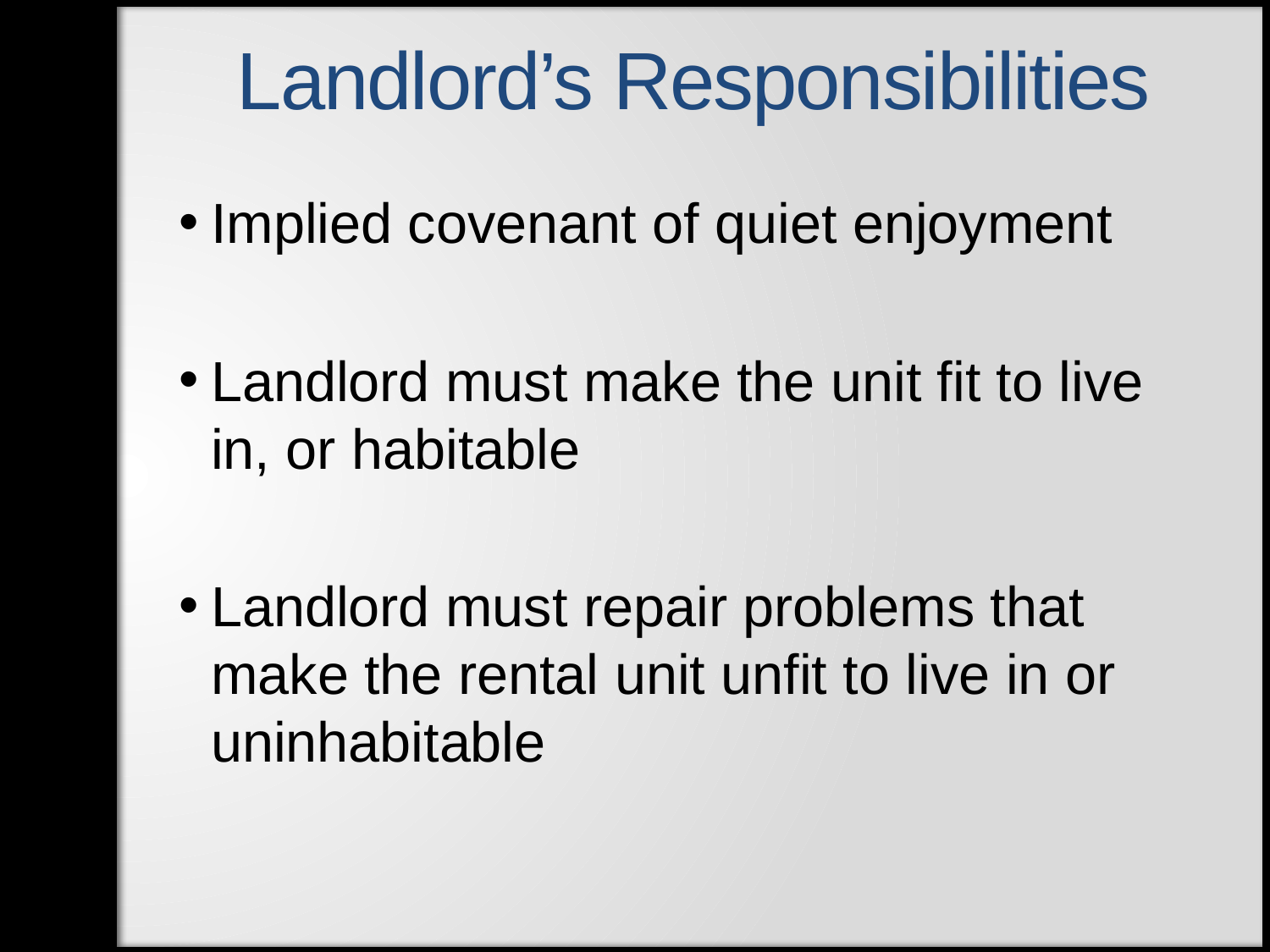

# Landlord’s Responsibilities
Implied covenant of quiet enjoyment

Landlord must make the unit fit to live in, or habitable

Landlord must repair problems that make the rental unit unfit to live in or uninhabitable